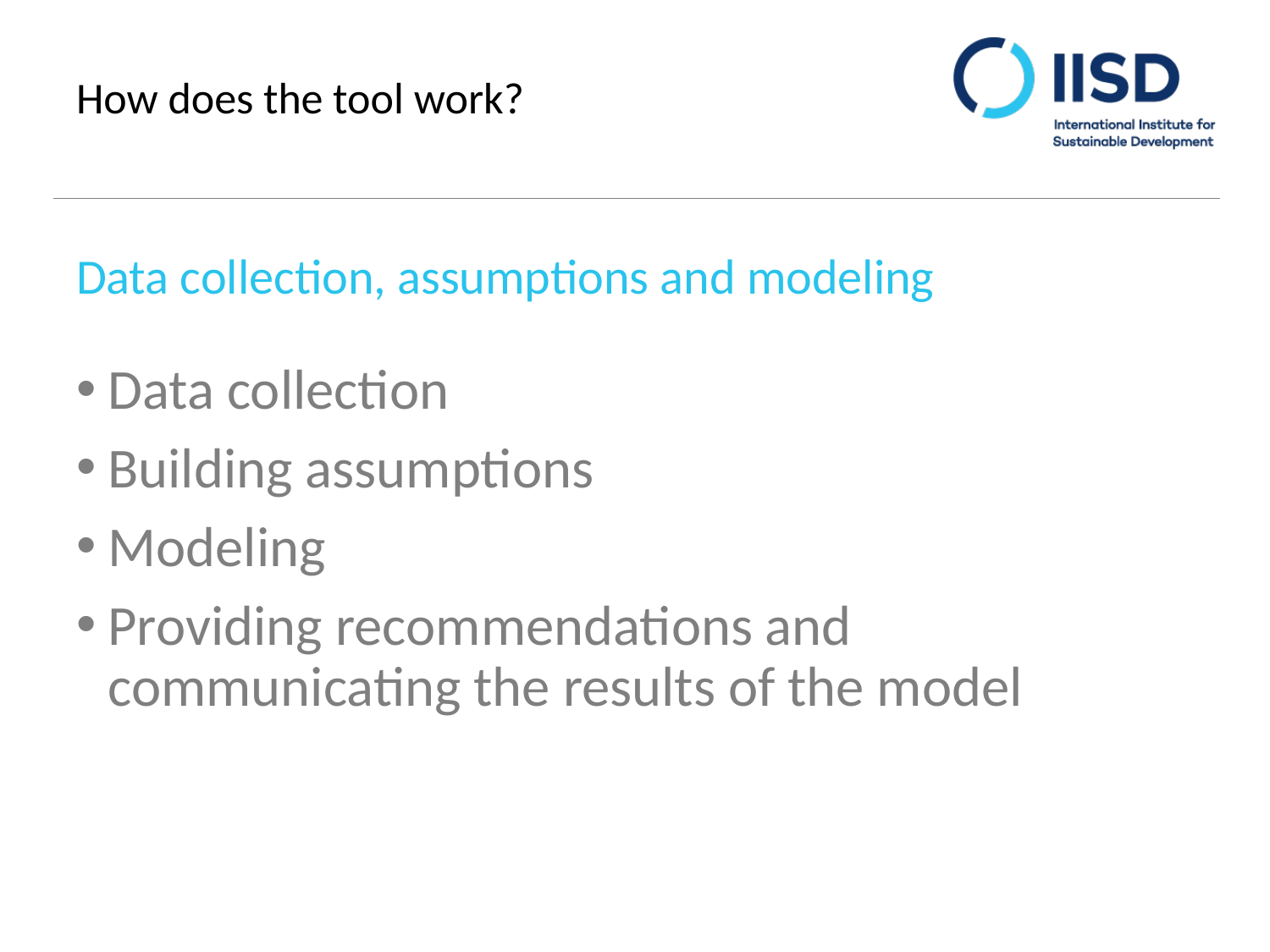

# How does the tool work?
Data collection, assumptions and modeling
Data collection
Building assumptions
Modeling
Providing recommendations and communicating the results of the model